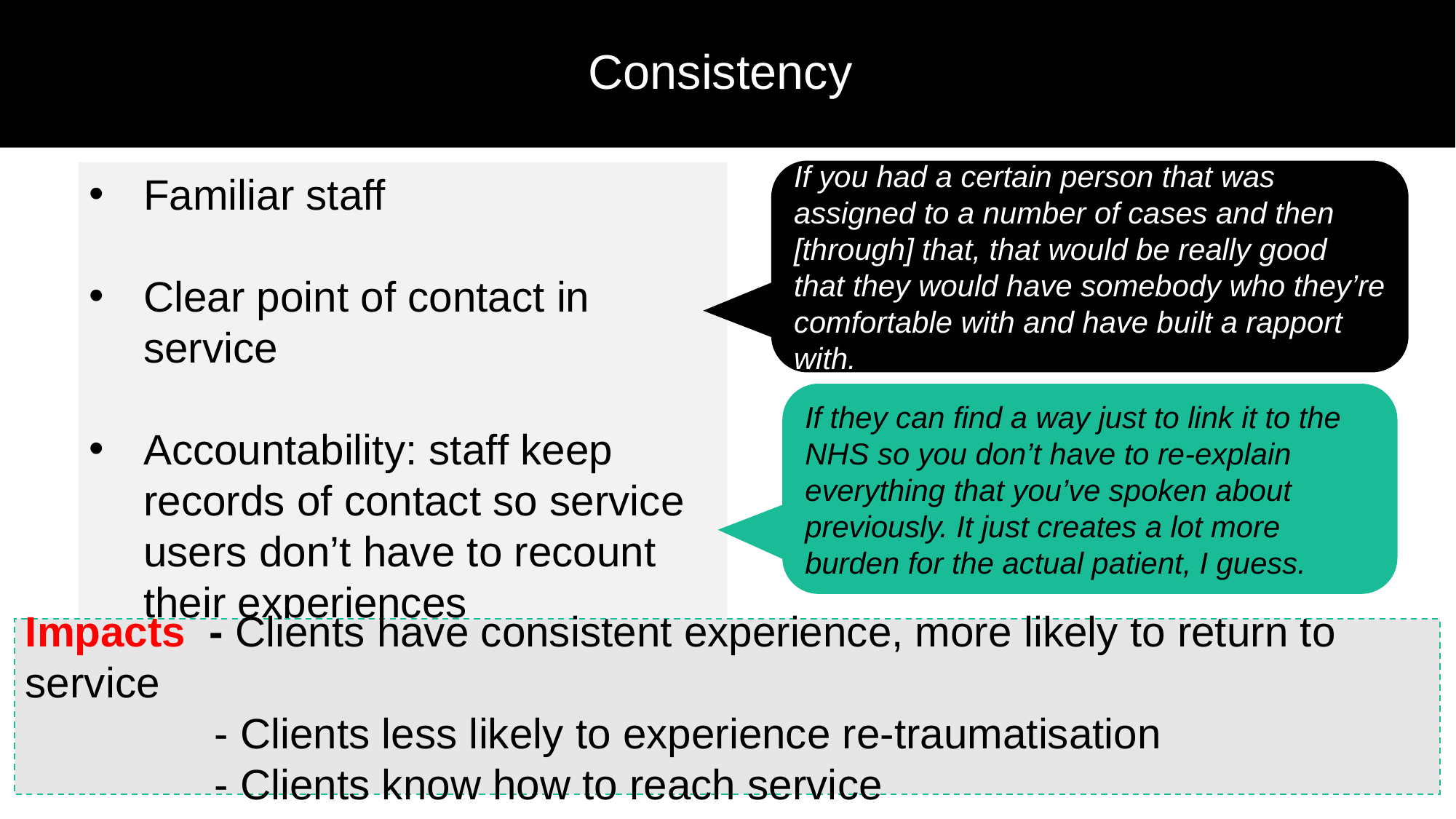

Consistency
Familiar staff

Clear point of contact in service

Accountability: staff keep records of contact so service users don’t have to recount their experiences
If you had a certain person that was assigned to a number of cases and then [through] that, that would be really good that they would have somebody who they’re comfortable with and have built a rapport with.
If they can find a way just to link it to the NHS so you don’t have to re-explain everything that you’ve spoken about previously. It just creates a lot more burden for the actual patient, I guess.
Impacts  - Clients have consistent experience, more likely to return to service
                - Clients less likely to experience re-traumatisation
                - Clients know how to reach service